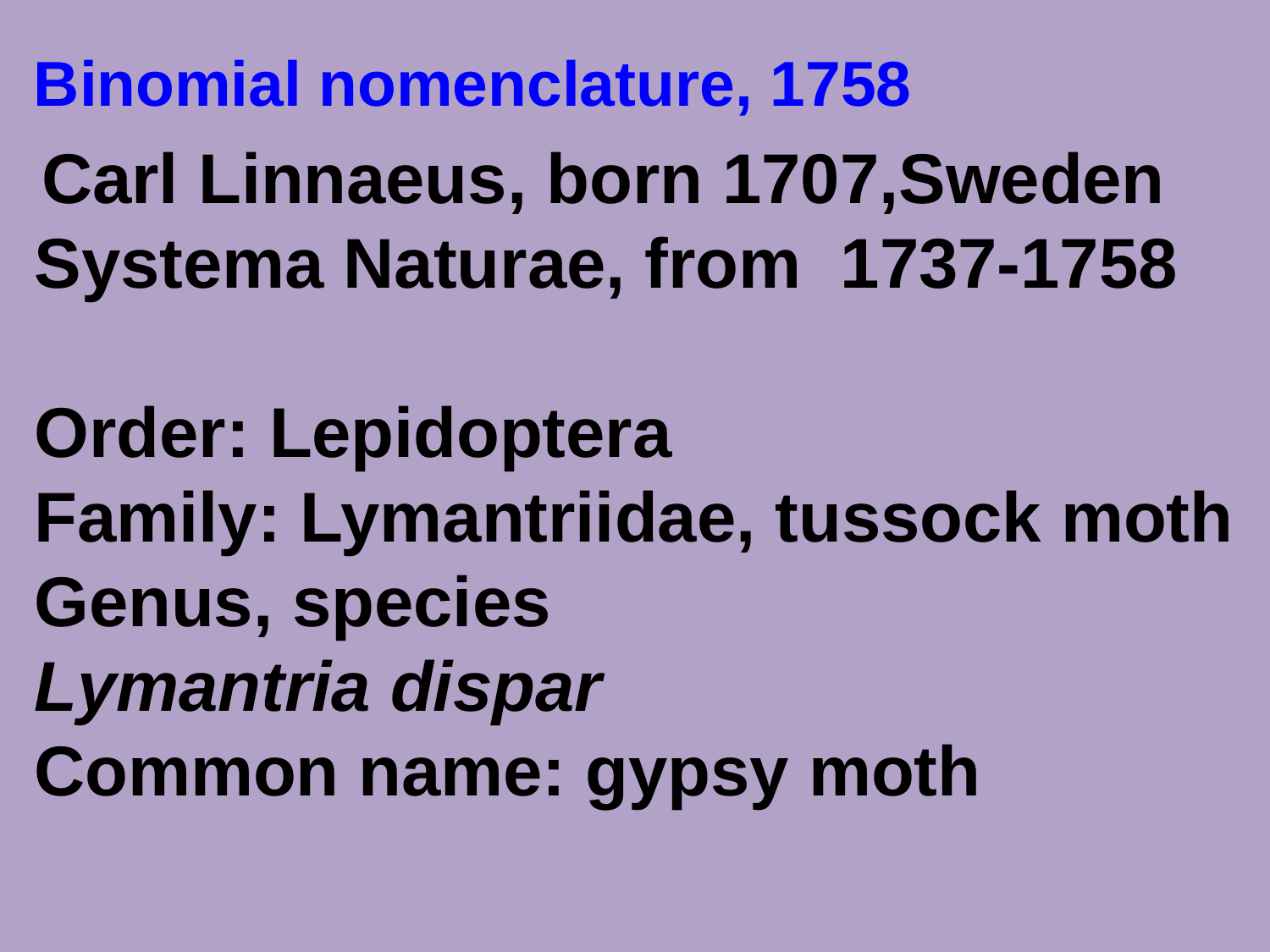

Binomial nomenclature, 1758
 Carl Linnaeus, born 1707,Sweden
Systema Naturae, from  1737-1758

Order: Lepidoptera
Family: Lymantriidae, tussock moth
Genus, species
Lymantria dispar
Common name: gypsy moth